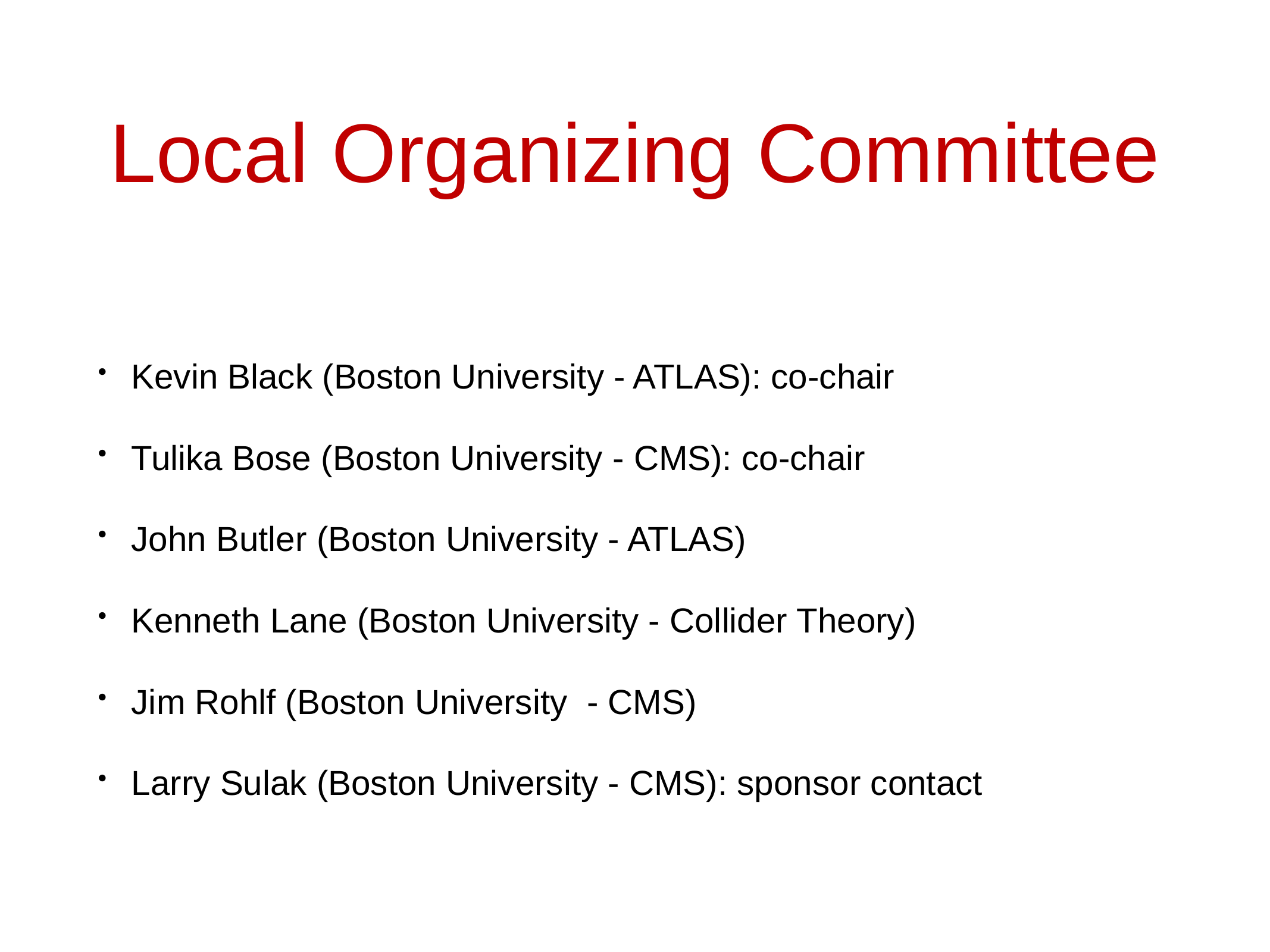

# Local Organizing Committee

Kevin Black (Boston University - ATLAS): co-chair
Tulika Bose (Boston University - CMS): co-chair
John Butler (Boston University - ATLAS)
Kenneth Lane (Boston University - Collider Theory)
Jim Rohlf (Boston University  - CMS)
Larry Sulak (Boston University - CMS): sponsor contact